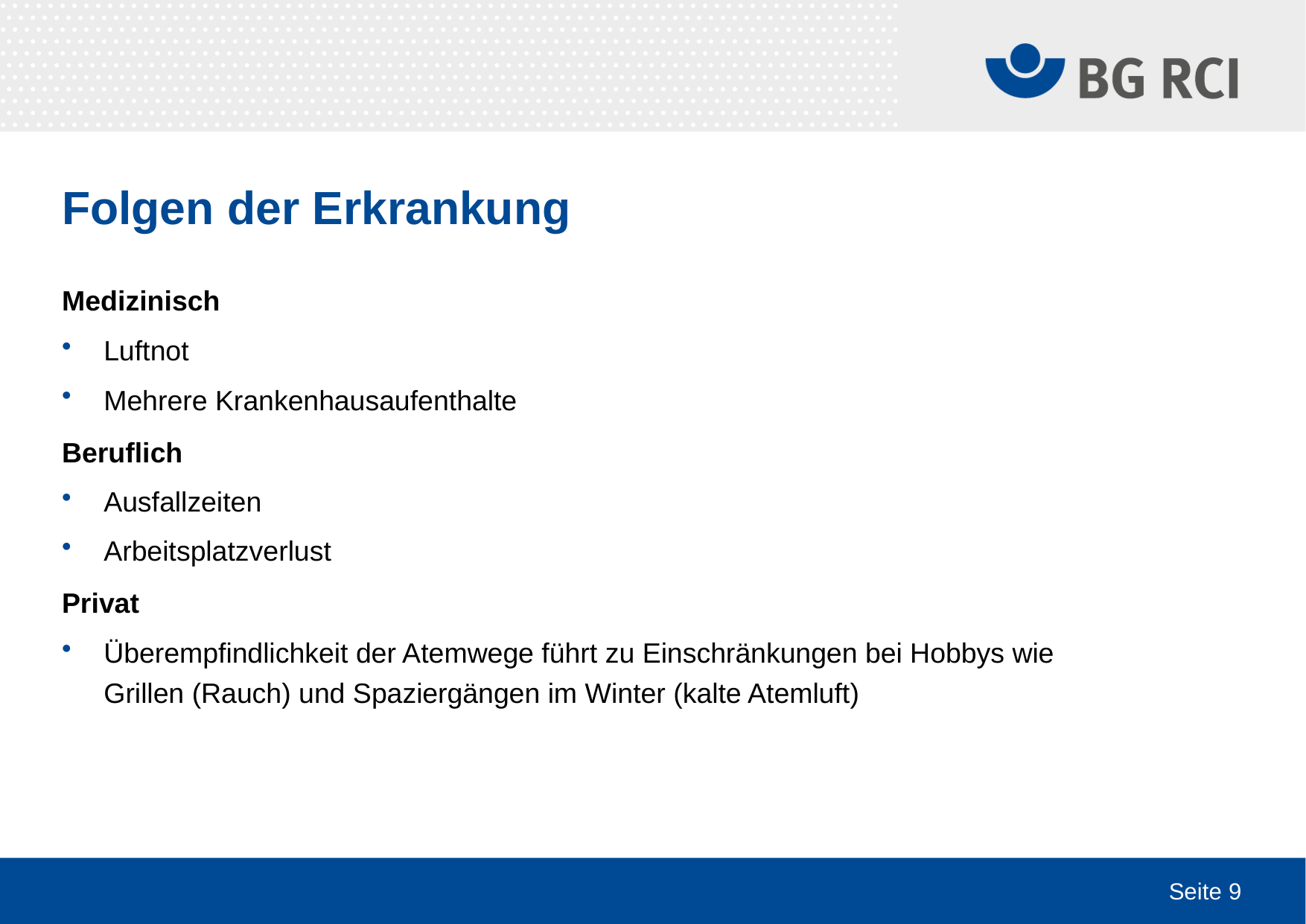

# Folgen der Erkrankung
Medizinisch
Luftnot
Mehrere Krankenhausaufenthalte
Beruflich
Ausfallzeiten
Arbeitsplatzverlust
Privat
Überempfindlichkeit der Atemwege führt zu Einschränkungen bei Hobbys wie Grillen (Rauch) und Spaziergängen im Winter (kalte Atemluft)

Seite 9